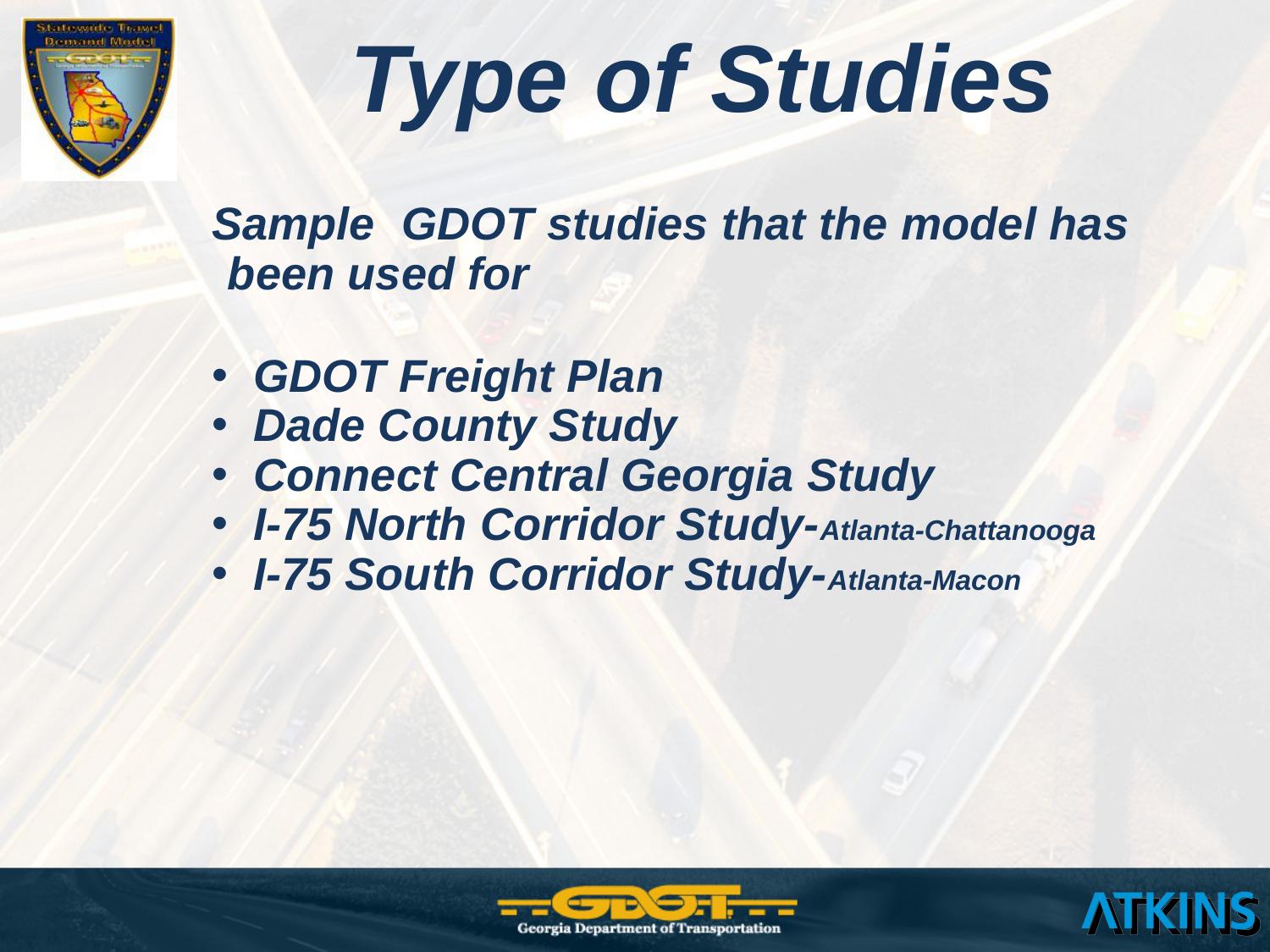

Type of Studies

Sample  GDOT studies that the model has been used for

  GDOT Freight Plan
  Dade County Study
  Connect Central Georgia Study
  I-75 North Corridor Study-Atlanta-Chattanooga
  I-75 South Corridor Study-Atlanta-Macon